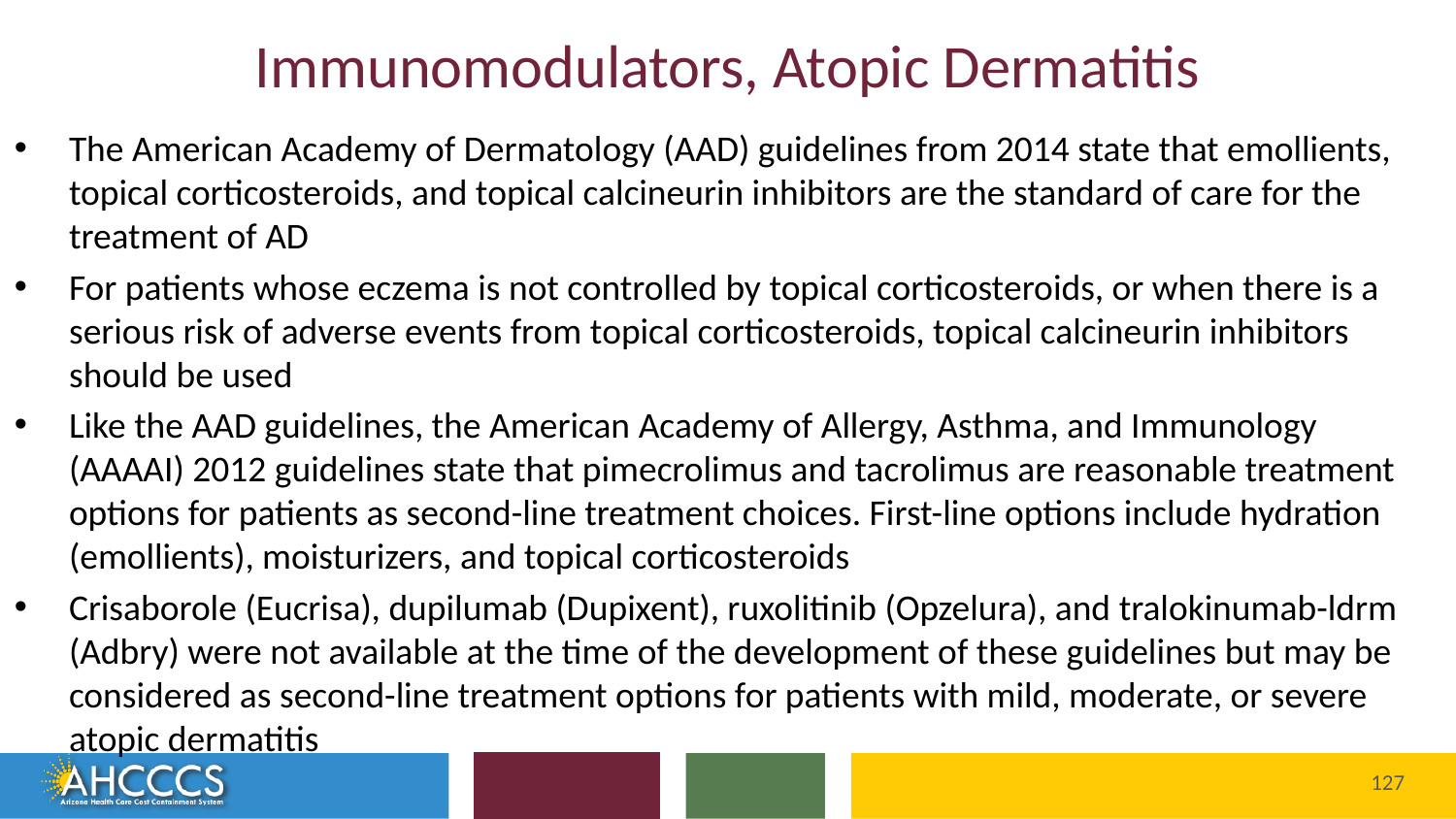

# Immunomodulators, Atopic Dermatitis
The American Academy of Dermatology (AAD) guidelines from 2014 state that emollients, topical corticosteroids, and topical calcineurin inhibitors are the standard of care for the treatment of AD
For patients whose eczema is not controlled by topical corticosteroids, or when there is a serious risk of adverse events from topical corticosteroids, topical calcineurin inhibitors should be used
Like the AAD guidelines, the American Academy of Allergy, Asthma, and Immunology (AAAAI) 2012 guidelines state that pimecrolimus and tacrolimus are reasonable treatment options for patients as second-line treatment choices. First-line options include hydration (emollients), moisturizers, and topical corticosteroids
Crisaborole (Eucrisa), dupilumab (Dupixent), ruxolitinib (Opzelura), and tralokinumab-ldrm (Adbry) were not available at the time of the development of these guidelines but may be considered as second-line treatment options for patients with mild, moderate, or severe atopic dermatitis
Reaching across Arizona to provide comprehensive
quality health care for those in need
127